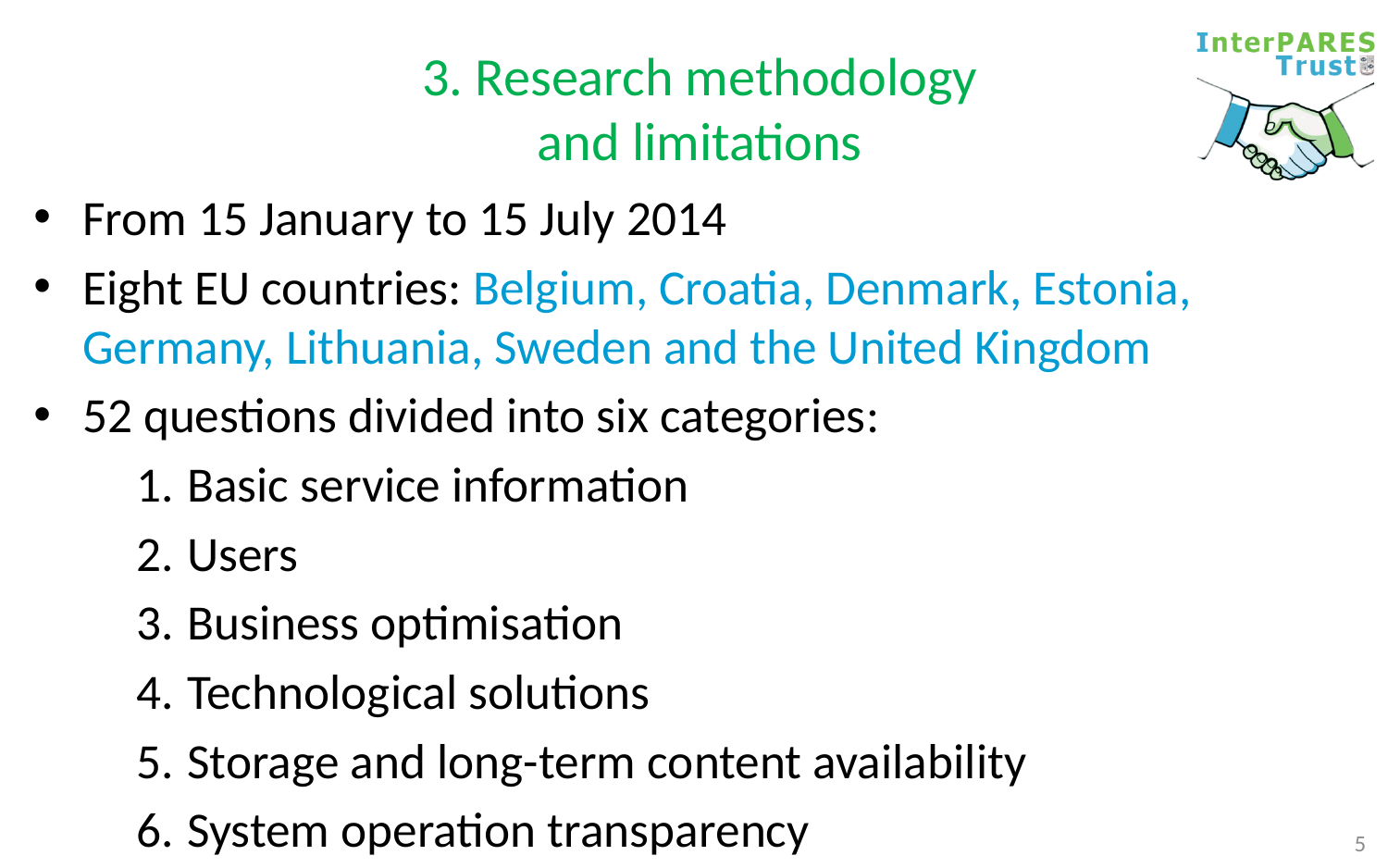

# 3. Research methodology and limitations
From 15 January to 15 July 2014
Eight EU countries: Belgium, Croatia, Denmark, Estonia, Germany, Lithuania, Sweden and the United Kingdom
52 questions divided into six categories:
Basic service information
Users
Business optimisation
Technological solutions
Storage and long-term content availability
System operation transparency
5